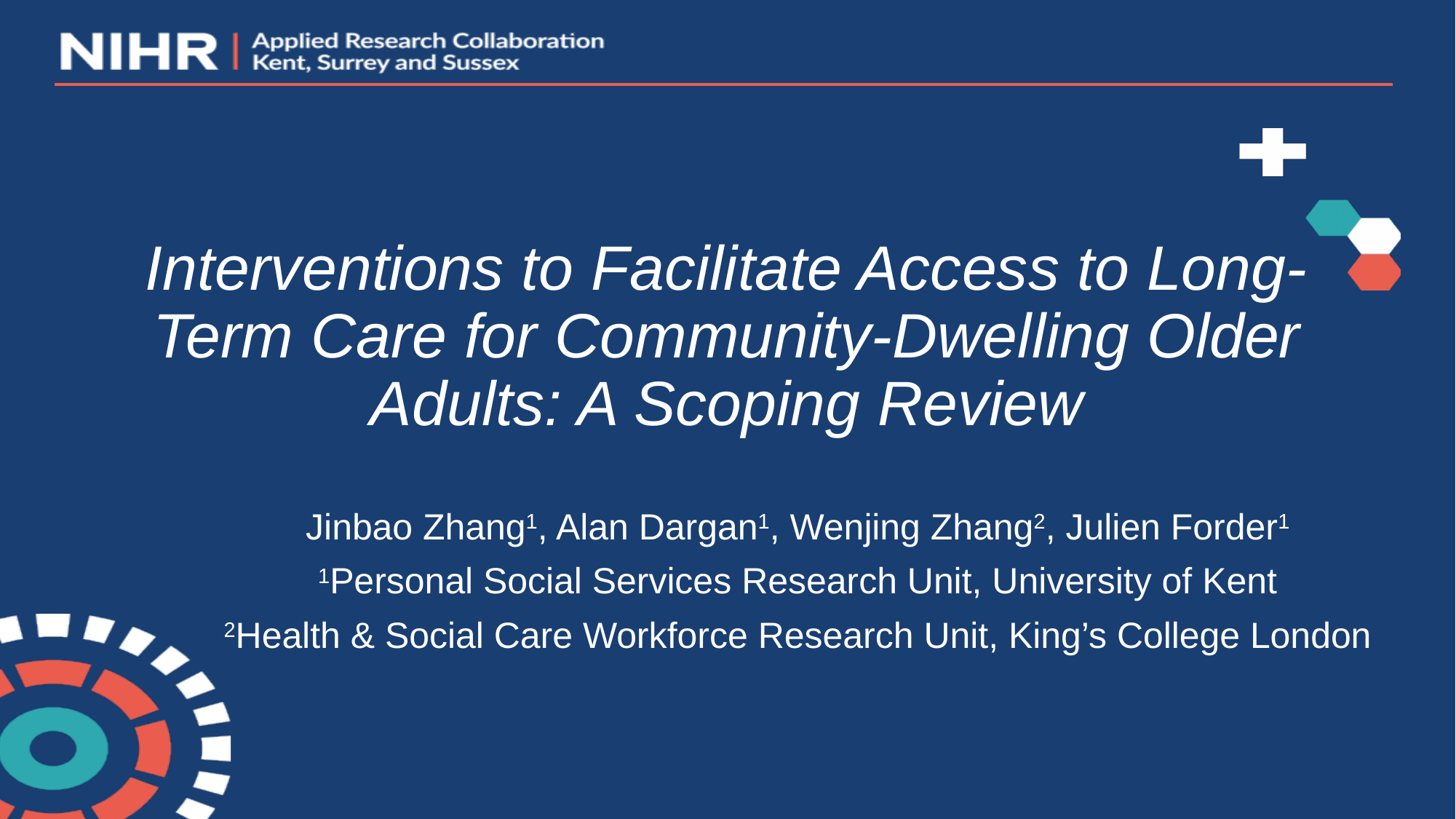

# Interventions to Facilitate Access to Long-Term Care for Community-Dwelling Older Adults: A Scoping Review
Jinbao Zhang1, Alan Dargan1, Wenjing Zhang2, Julien Forder1
1Personal Social Services Research Unit, University of Kent
2Health & Social Care Workforce Research Unit, King’s College London